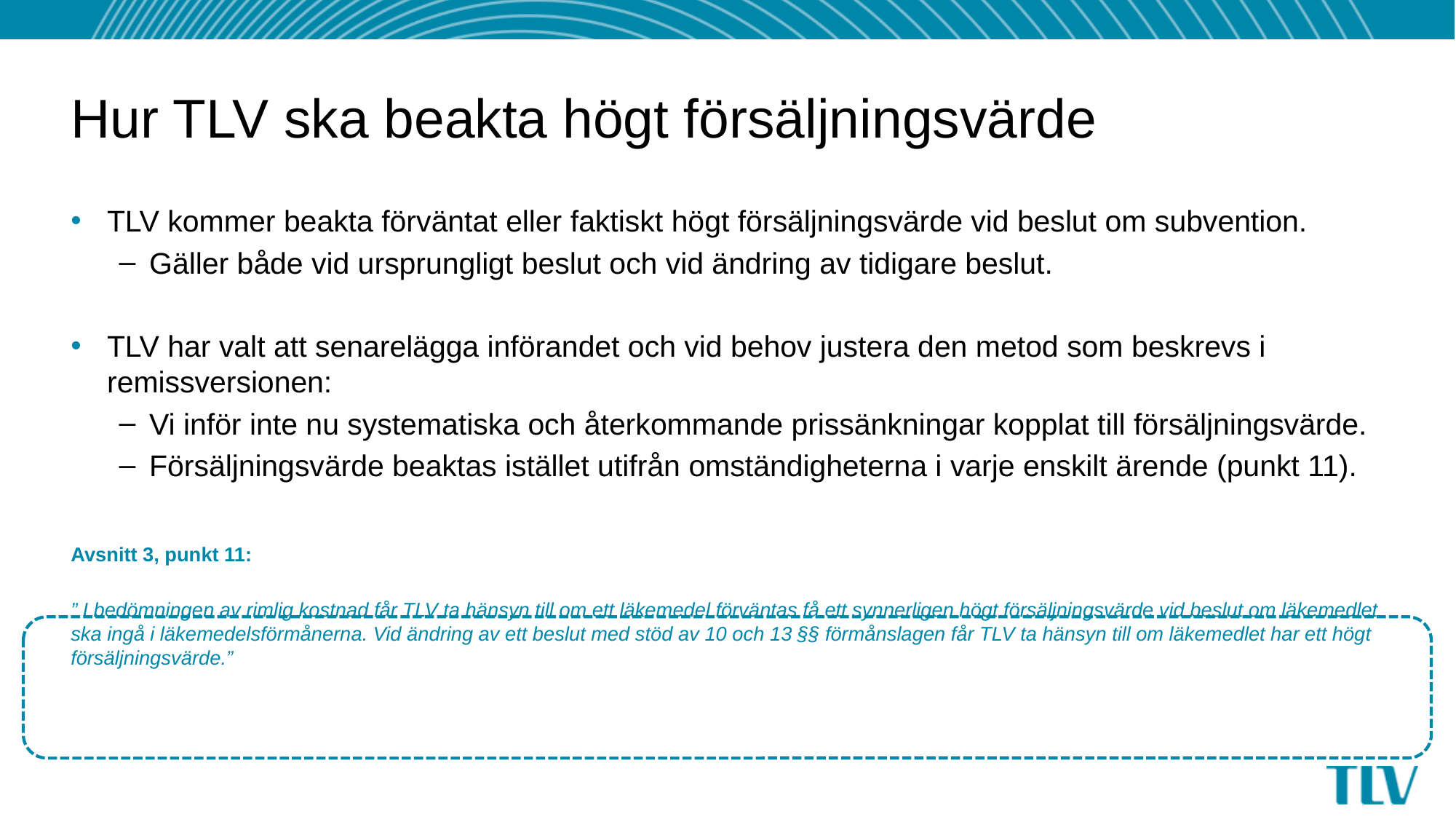

# Hur TLV ska beakta högt försäljningsvärde
TLV kommer beakta förväntat eller faktiskt högt försäljningsvärde vid beslut om subvention.
Gäller både vid ursprungligt beslut och vid ändring av tidigare beslut.

TLV har valt att senarelägga införandet och vid behov justera den metod som beskrevs i remissversionen:
Vi inför inte nu systematiska och återkommande prissänkningar kopplat till försäljningsvärde.
Försäljningsvärde beaktas istället utifrån omständigheterna i varje enskilt ärende (punkt 11).

Avsnitt 3, punkt 11:

” I bedömningen av rimlig kostnad får TLV ta hänsyn till om ett läkemedel förväntas få ett synnerligen högt försäljningsvärde vid beslut om läkemedlet ska ingå i läkemedelsförmånerna. Vid ändring av ett beslut med stöd av 10 och 13 §§ förmånslagen får TLV ta hänsyn till om läkemedlet har ett högt försäljningsvärde.”